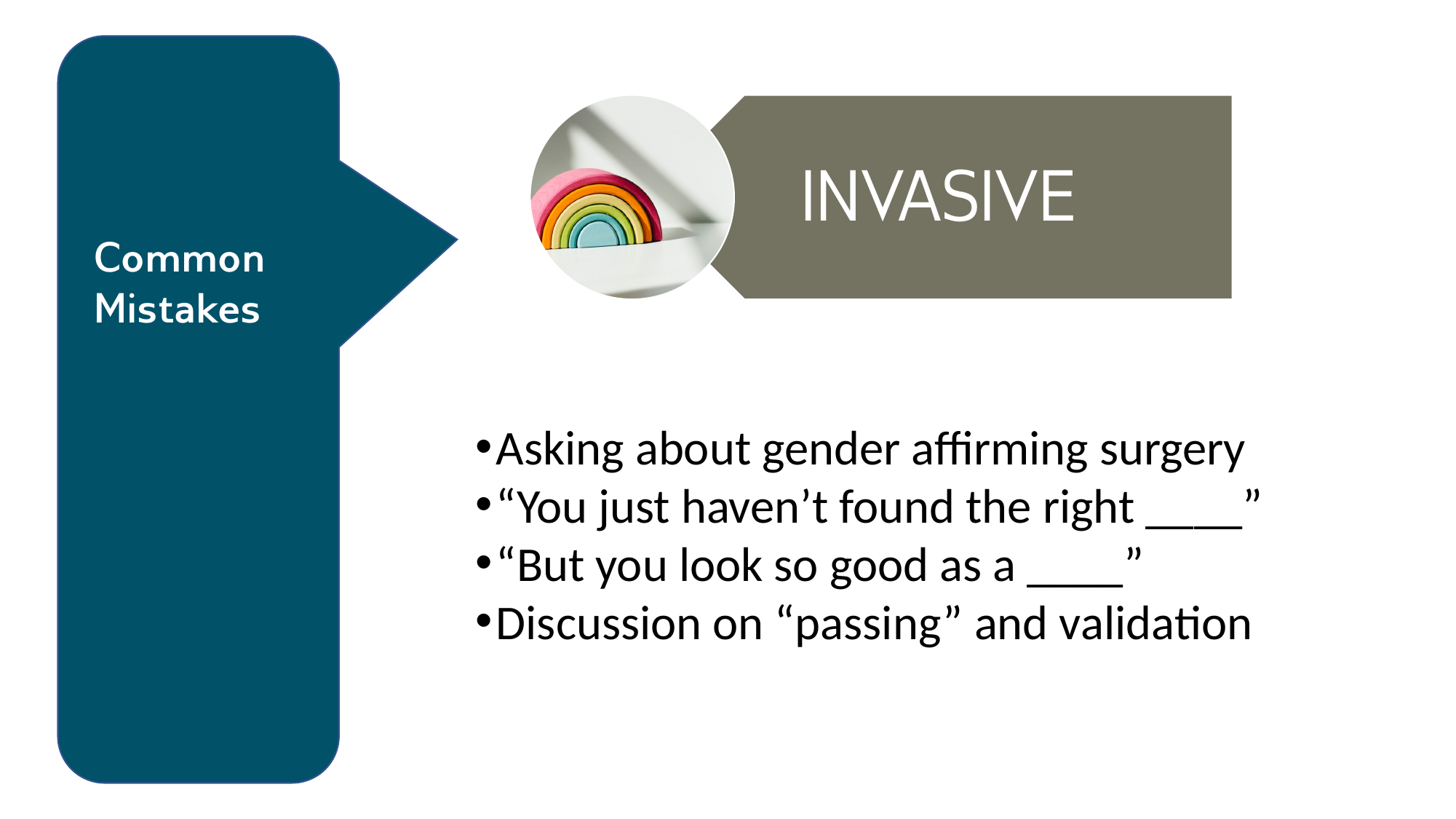

INVASIVE
Common Mistakes
Asking about gender affirming surgery
“You just haven’t found the right ____”
“But you look so good as a ____”
Discussion on “passing” and validation